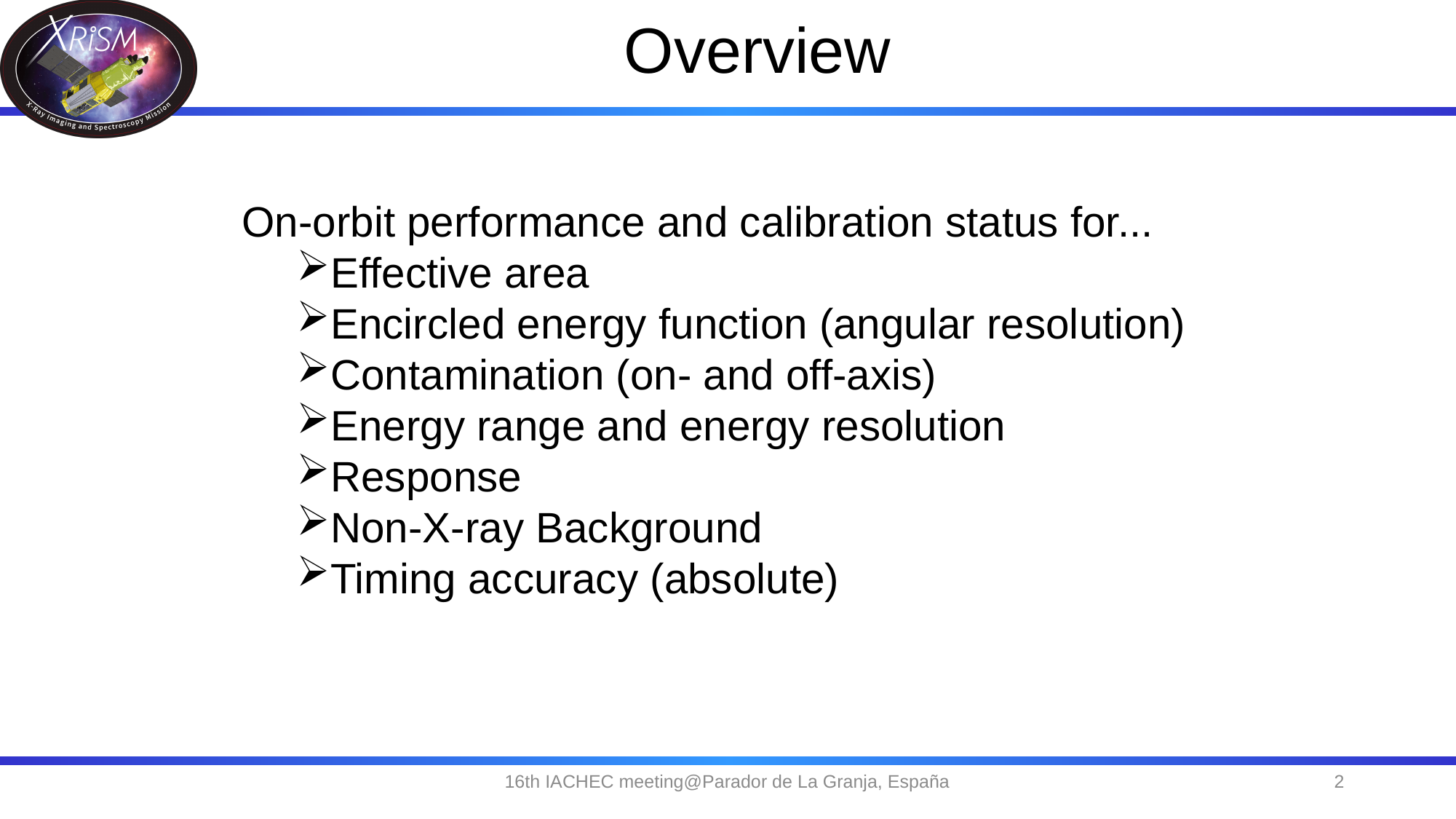

# Overview
On-orbit performance and calibration status for...
Effective area
Encircled energy function (angular resolution)
Contamination (on- and off-axis)
Energy range and energy resolution
Response
Non-X-ray Background
Timing accuracy (absolute)
16th IACHEC meeting@Parador de La Granja, España
2